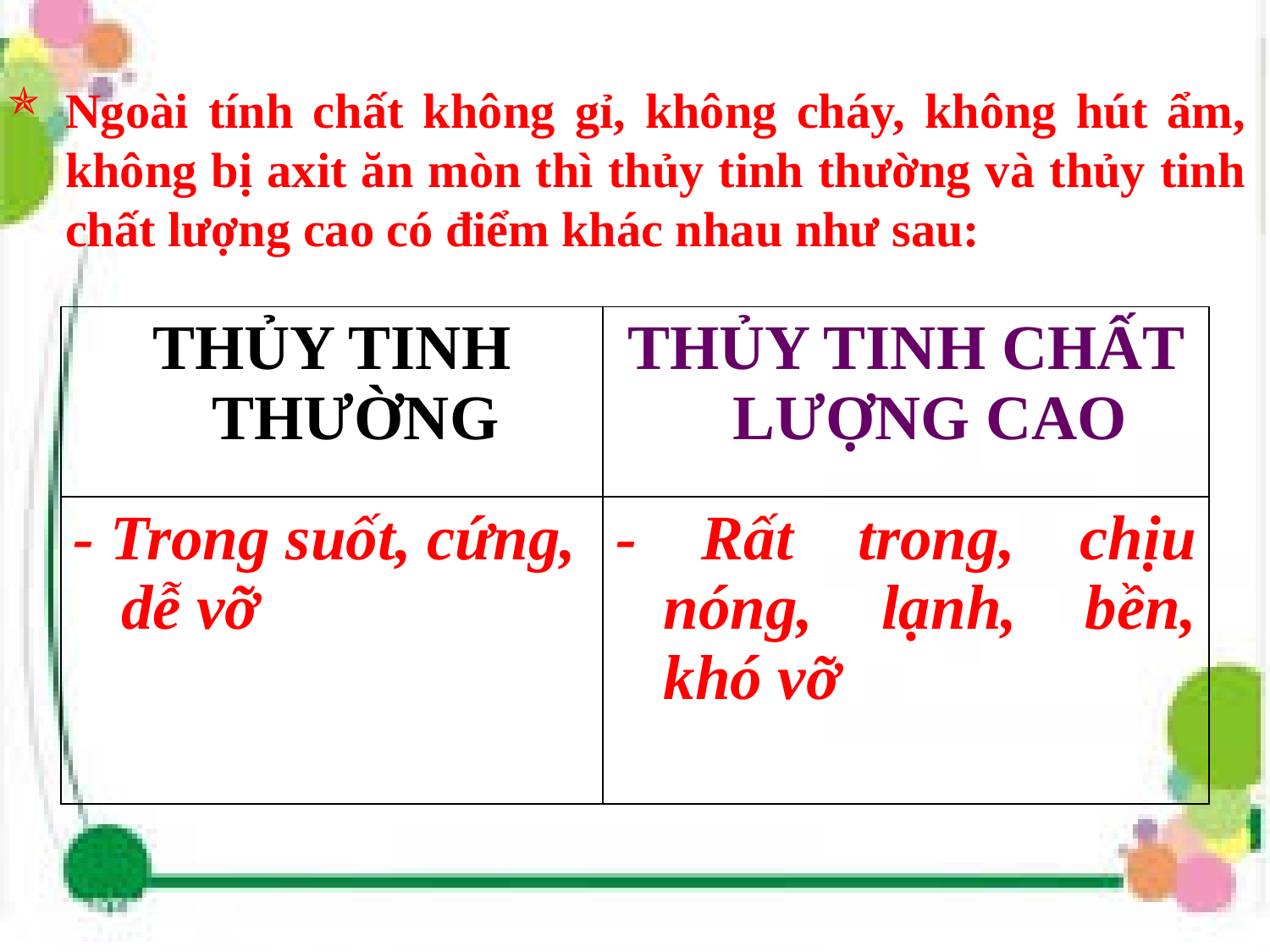

Ngoài tính chất không gỉ, không cháy, không hút ẩm, không bị axit ăn mòn thì thủy tinh thường và thủy tinh chất lượng cao có điểm khác nhau như sau:
| THỦY TINH THƯỜNG | THỦY TINH CHẤT LƯỢNG CAO |
| --- | --- |
| - Trong suốt, cứng, dễ vỡ | - Rất trong, chịu nóng, lạnh, bền, khó vỡ |